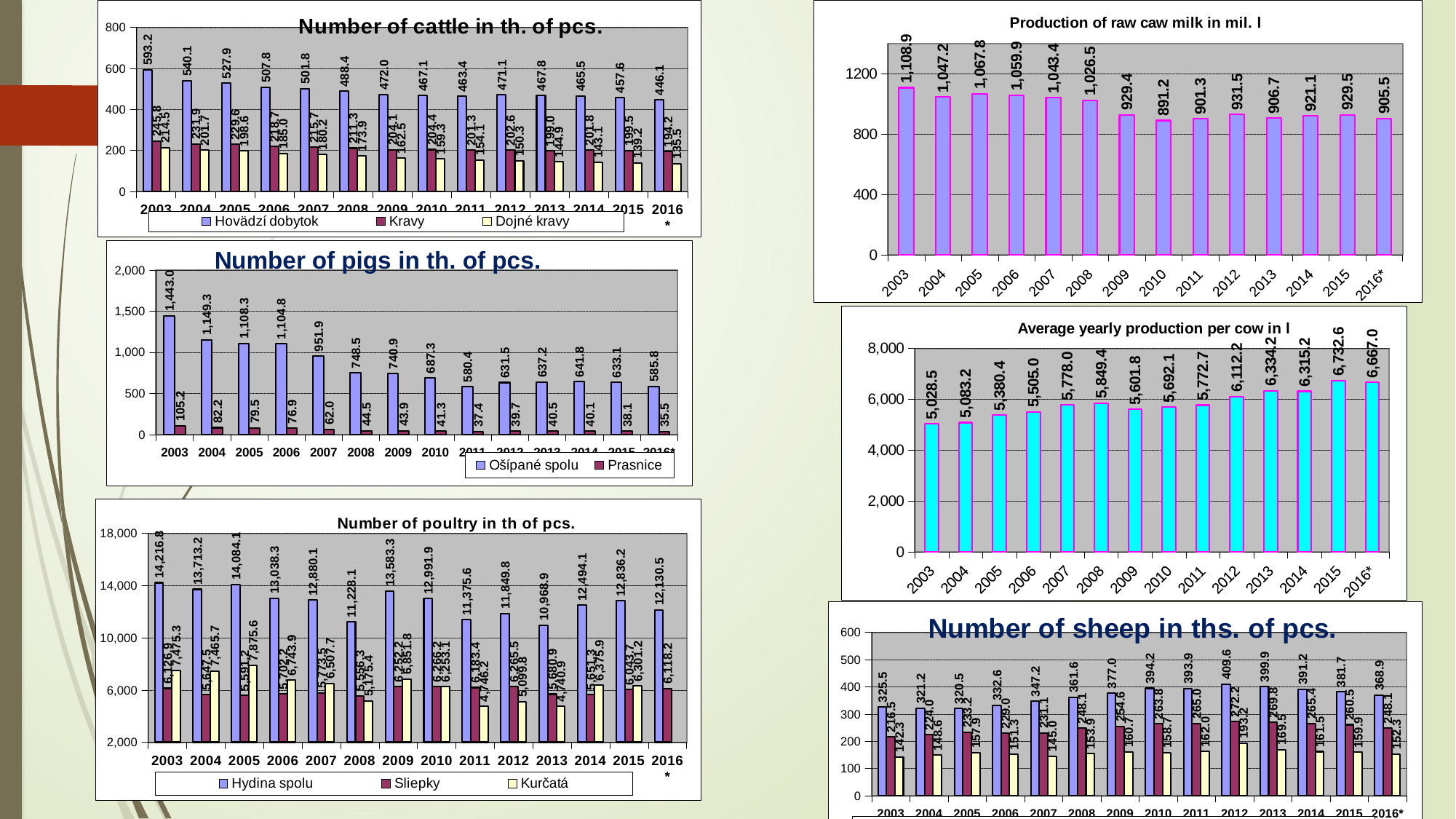

### Chart: Number of cattle in th. of pcs.

| Category | Hovädzí dobytok | Kravy | Dojné kravy |
|---|---|---|---|
| 2003 | 593.182 | 245.802 | 214.467 |
| 2004 | 540.146 | 231.874 | 201.725 |
| 2005 | 527.889 | 229.607 | 198.58 |
| 2006 | 507.82 | 218.653 | 184.95 |
| 2007 | 501.817 | 215.659 | 180.207 |
| 2008 | 488.381 | 211.316 | 173.854 |
| 2009 | 471.965 | 204.133 | 162.504 |
| 2010 | 467.125 | 204.386 | 159.26 |
| 2011 | 463.358 | 201.307 | 154.105 |
| 2012 | 471.091 | 202.589 | 150.272 |
| 2013 | 467.82 | 198.978 | 144.875 |
| 2014 | 465.543 | 201.795 | 143.083 |
| 2015 | 457.586 | 199.509 | 139.229 |
| 2016* | 446.112 | 194.191 | 135.51778986912873 |

### Chart: Production of raw caw milk in mil. l

| Category | Produkcia kravského mlieka (mil. l) |
|---|---|
| 2003 | 1108.918 |
| 2004 | 1047.209 |
| 2005 | 1067.793 |
| 2006 | 1059.939 |
| 2007 | 1043.354 |
| 2008 | 1026.456 |
| 2009 | 929.443 |
| 2010 | 891.24 |
| 2011 | 901.277 |
| 2012 | 931.474 |
| 2013 | 906.686 |
| 2014 | 921.078 |
| 2015 | 929.536 |
| 2016* | 905.4943461075344 |
#

### Chart: Number of pigs in th. of pcs.

| Category | Ošípané spolu | Prasnice |
|---|---|---|
| 2003 | 1443.013 | 105.225 |
| 2004 | 1149.282 | 82.185 |
| 2005 | 1108.265 | 79.529 |
| 2006 | 1104.829 | 76.89 |
| 2007 | 951.934 | 62.012 |
| 2008 | 748.515 | 44.532 |
| 2009 | 740.862 | 43.935 |
| 2010 | 687.26 | 41.261 |
| 2011 | 580.393 | 37.371 |
| 2012 | 631.464 | 39.679 |
| 2013 | 637.167 | 40.549 |
| 2014 | 641.827 | 40.117 |
| 2015 | 633.116 | 38.122 |
| 2016* | 585.843 | 35.517 |

### Chart: Average yearly production per cow in l

| Category | Priemerná ročná dojnosť na kravu (l) |
|---|---|
| 2003 | 5028.5 |
| 2004 | 5083.2 |
| 2005 | 5380.4 |
| 2006 | 5505.0 |
| 2007 | 5778.0 |
| 2008 | 5849.4 |
| 2009 | 5601.8 |
| 2010 | 5692.1 |
| 2011 | 5772.7 |
| 2012 | 6112.2 |
| 2013 | 6334.2 |
| 2014 | 6315.2 |
| 2015 | 6732.6 |
| 2016* | 6666.9902912621355 |

### Chart: Number of poultry in th of pcs.

| Category | Hydina spolu | Sliepky | Kurčatá |
|---|---|---|---|
| 2003 | 14216.798 | 6126.914 | 7475.325 |
| 2004 | 13713.239 | 5647.461 | 7465.744 |
| 2005 | 14084.079 | 5591.218 | 7875.561 |
| 2006 | 13038.303 | 5702.176 | 6743.89 |
| 2007 | 12880.124 | 5773.463 | 6507.657 |
| 2008 | 11228.14 | 5556.326 | 5175.356 |
| 2009 | 13583.284 | 6252.243 | 6851.847 |
| 2010 | 12991.916 | 6266.205 | 6253.117 |
| 2011 | 11375.603 | 6183.382 | 4746.151 |
| 2012 | 11849.818 | 6265.511 | 5099.796 |
| 2013 | 10968.918 | 5680.915 | 4740.878 |
| 2014 | 12494.074 | 5651.291 | 6375.853 |
| 2015 | 12836.224 | 6043.672 | 6301.163 |
| 2016* | 12130.501 | 6118.177 | 0.0 |

### Chart: Number of sheep in ths. of pcs.

| Category | Ovce spolu | Bahnice | Bahnice dojné |
|---|---|---|---|
| 2003 | 325.521 | 216.457 | 142.299 |
| 2004 | 321.227 | 224.036 | 148.606 |
| 2005 | 320.487 | 233.188 | 157.852 |
| 2006 | 332.571 | 228.98 | 151.337 |
| 2007 | 347.179 | 231.097 | 145.04 |
| 2008 | 361.634 | 248.094 | 153.878 |
| 2009 | 376.978 | 254.601 | 160.686 |
| 2010 | 394.175 | 263.764 | 158.706 |
| 2011 | 393.927 | 264.977 | 161.951 |
| 2012 | 409.569 | 272.205 | 193.181 |
| 2013 | 399.908 | 269.787 | 169.516 |
| 2014 | 391.151 | 265.445 | 161.504 |
| 2015 | 381.724 | 260.467 | 159.935 |
| 2016* | 368.896 | 248.065 | 152.31977860919042 |